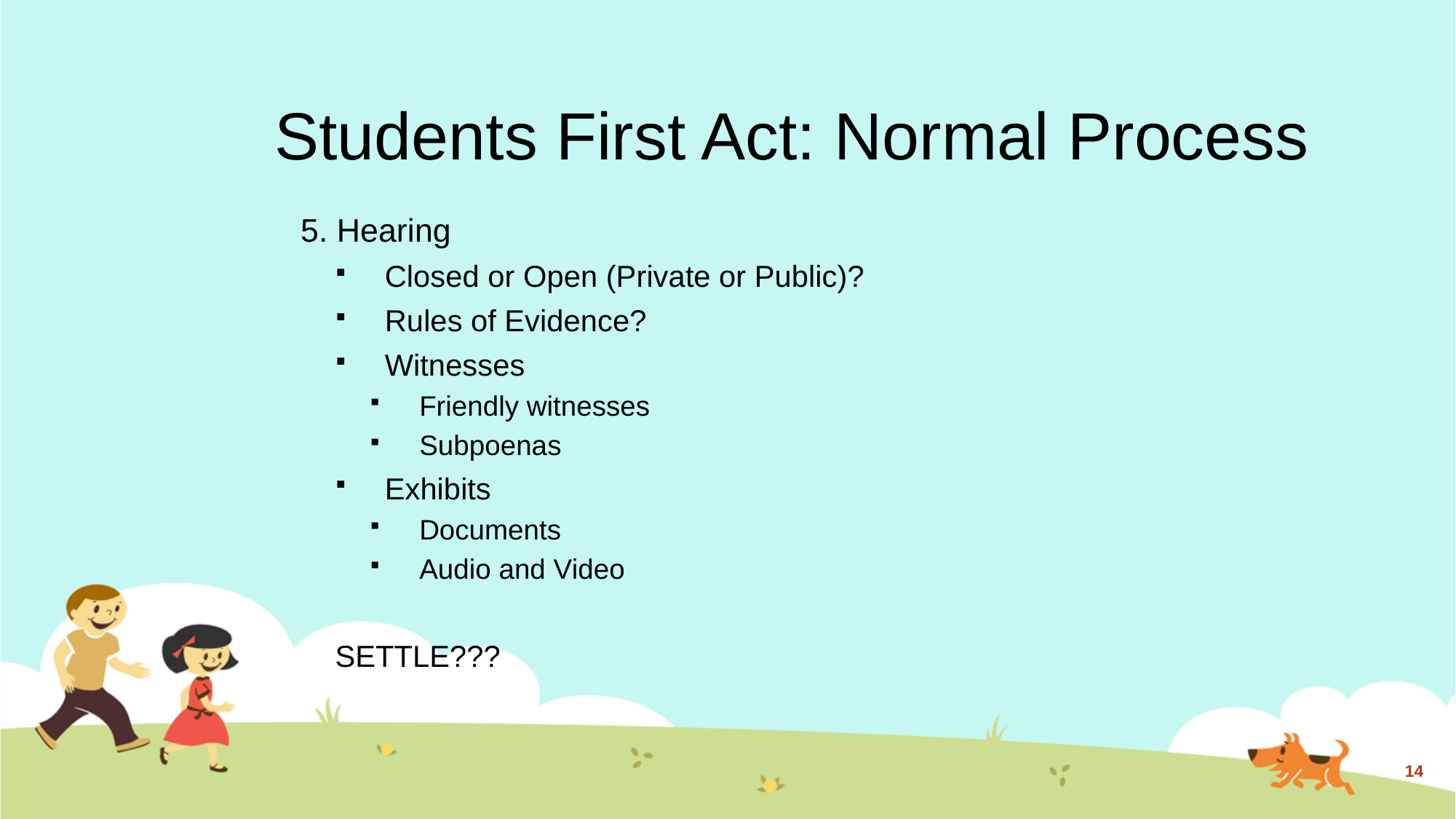

# Students First Act: Normal Process
5. Hearing
Closed or Open (Private or Public)?
Rules of Evidence?
Witnesses
Friendly witnesses
Subpoenas
Exhibits
Documents
Audio and Video

	SETTLE???
14